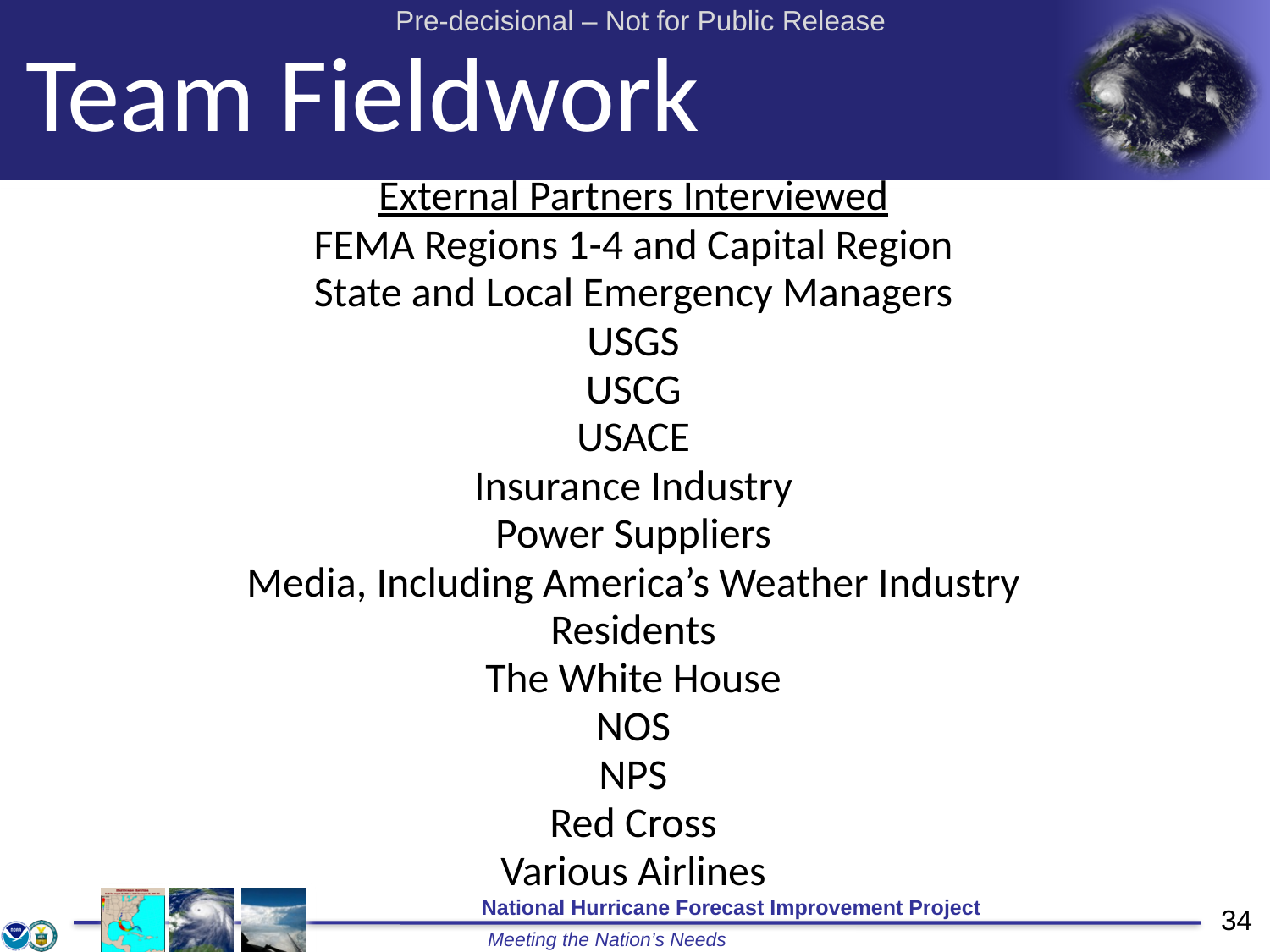

# Team Fieldwork
Pre-decisional – Not for Public Release
External Partners Interviewed
FEMA Regions 1-4 and Capital Region
State and Local Emergency Managers
USGS
USCG
USACE
Insurance Industry
Power Suppliers
Media, Including America’s Weather Industry
Residents
The White House
NOS
NPS
Red Cross
Various Airlines